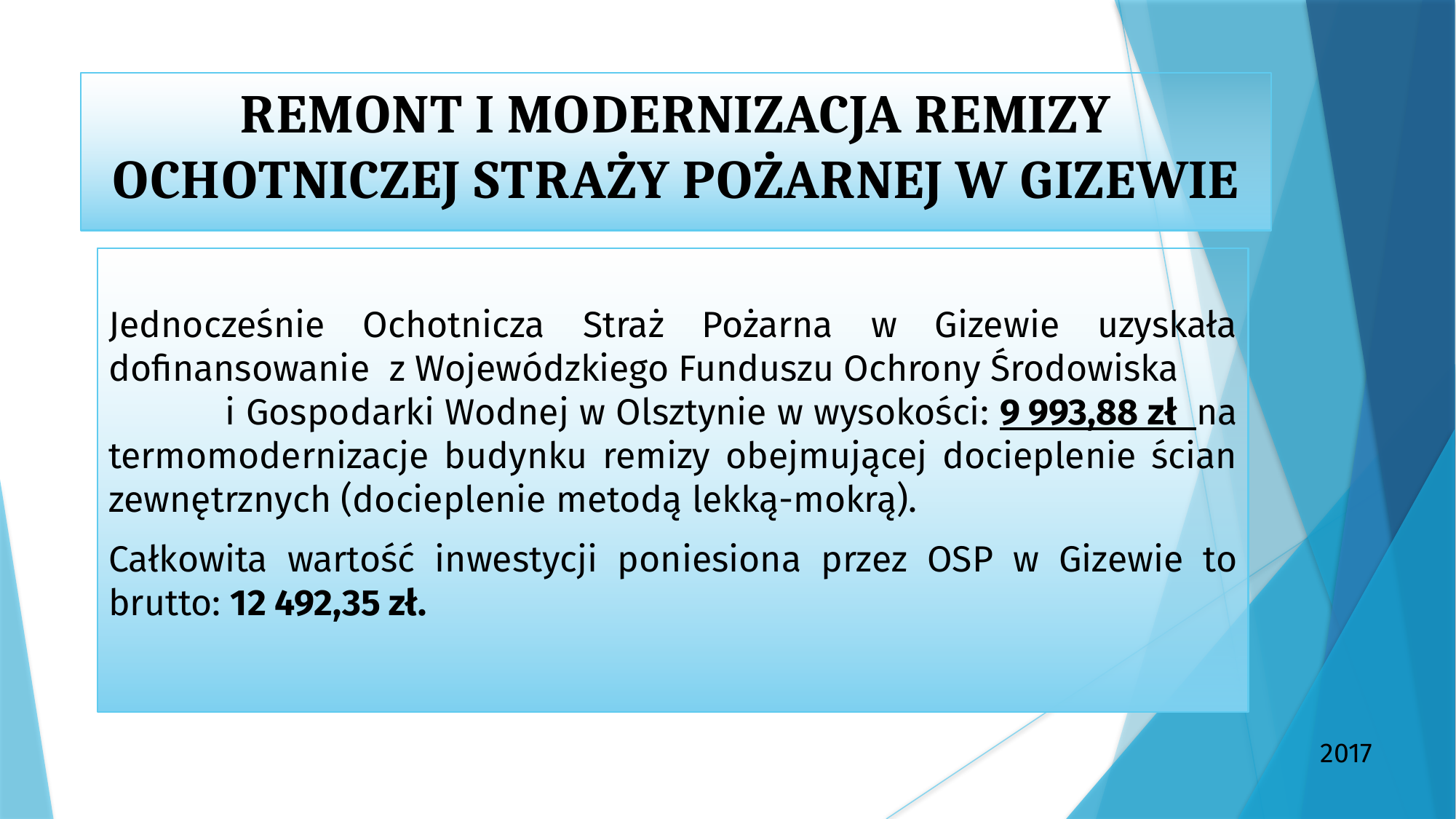

REMONT I MODERNIZACJA REMIZY OCHOTNICZEJ STRAŻY POŻARNEJ W GIZEWIE

Jednocześnie Ochotnicza Straż Pożarna w Gizewie uzyskała dofinansowanie  z Wojewódzkiego Funduszu Ochrony Środowiska                  i Gospodarki Wodnej w Olsztynie w wysokości: 9 993,88 zł  na termomodernizacje budynku remizy obejmującej docieplenie ścian zewnętrznych (docieplenie metodą lekką-mokrą).
Całkowita wartość inwestycji poniesiona przez OSP w Gizewie to brutto: 12 492,35 zł.

2017